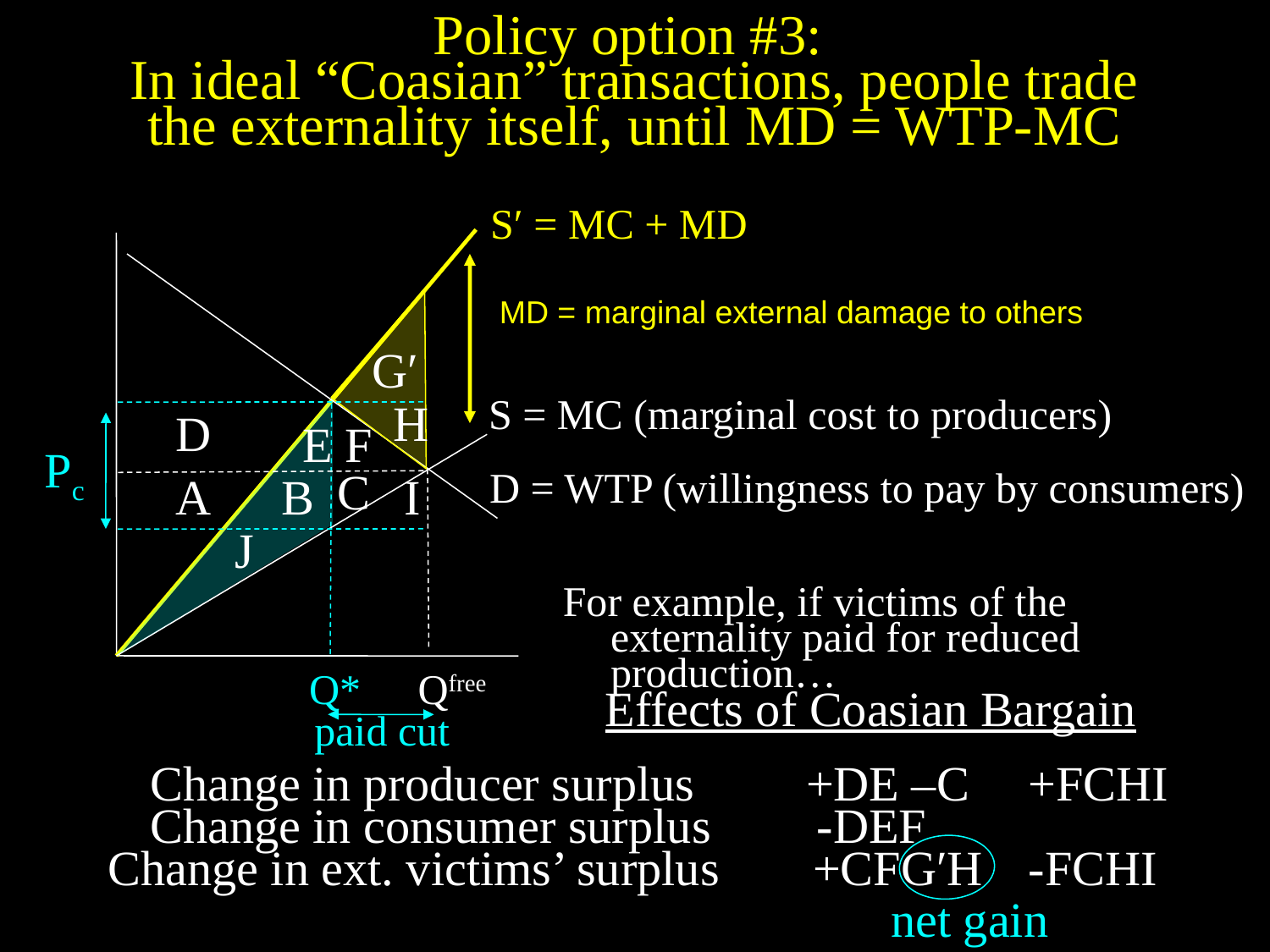

Policy option #3:
In ideal “Coasian” transactions, people trade
the externality itself, until MD = WTP-MC
S′ = MC + MD

MD = marginal external damage to others

G′
S = MC (marginal cost to producers)

H

D
E
F

Pc
D = WTP (willingness to pay by consumers)

C

A
B
I

J
For example, if victims of the externality paid for reduced production…

Q*
Qfree
Effects of Coasian Bargain
paid cut

Change in producer surplus
+DE –C
+FCHI
Change in consumer surplus
-DEF

Change in ext. victims’ surplus
    +CFG′H
-FCHI
net gain